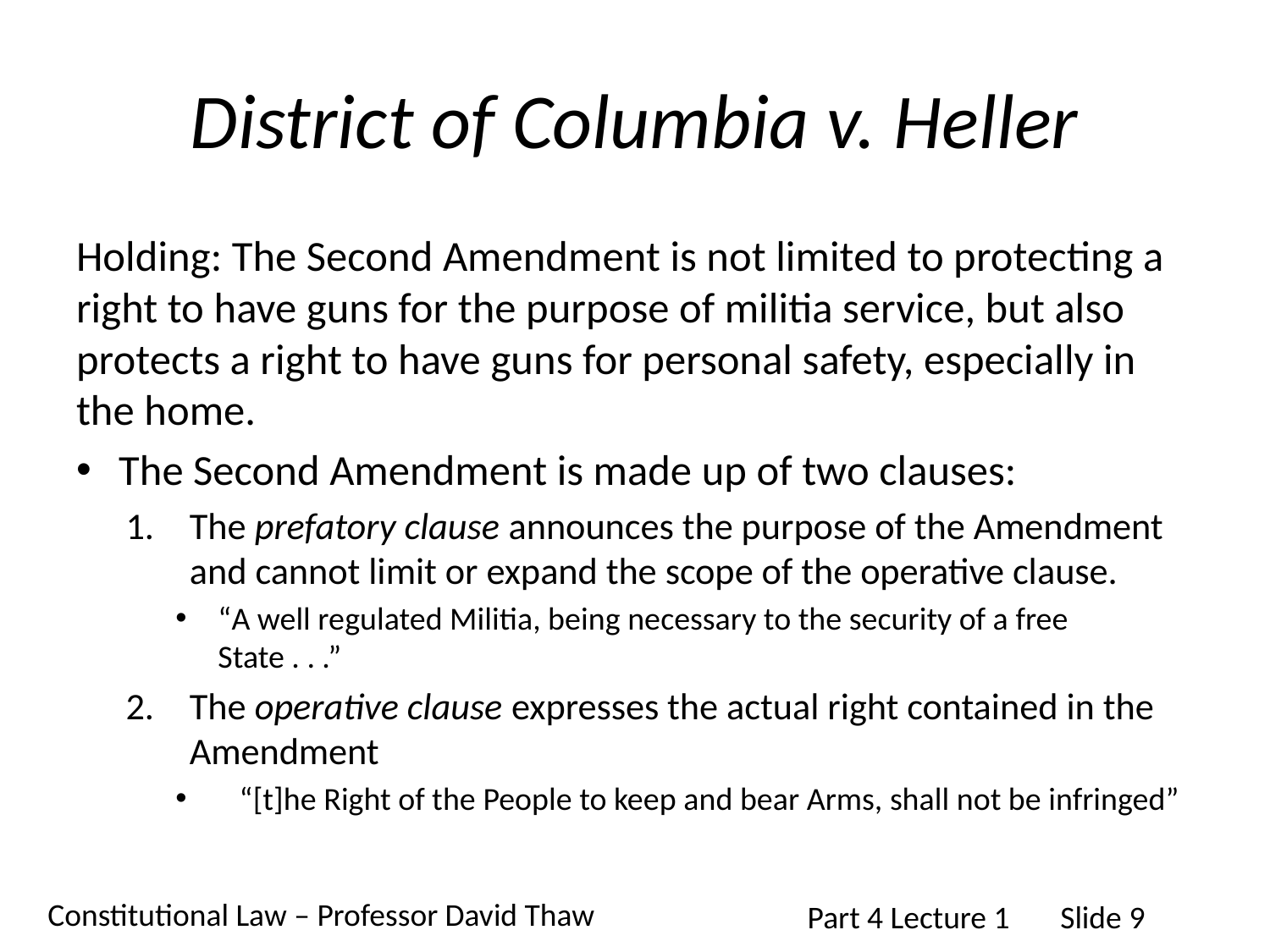

# District of Columbia v. Heller
Holding: The Second Amendment is not limited to protecting a right to have guns for the purpose of militia service, but also protects a right to have guns for personal safety, especially in the home.
The Second Amendment is made up of two clauses:
The prefatory clause announces the purpose of the Amendment and cannot limit or expand the scope of the operative clause.
“A well regulated Militia, being necessary to the security of a free State . . .”
The operative clause expresses the actual right contained in the Amendment
“[t]he Right of the People to keep and bear Arms, shall not be infringed”